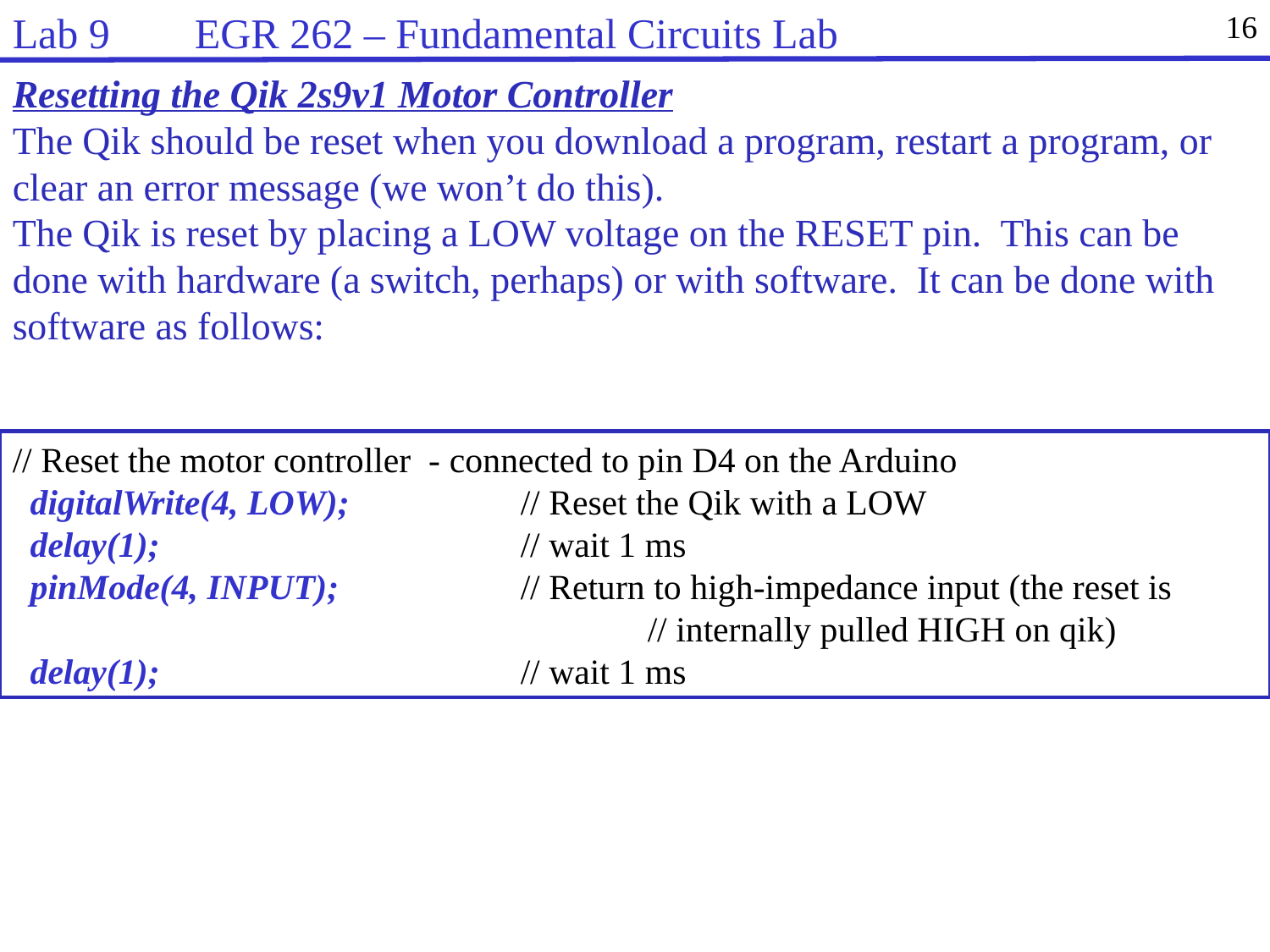

Lab 9        EGR 262 – Fundamental Circuits Lab
16

Resetting the Qik 2s9v1 Motor Controller
The Qik should be reset when you download a program, restart a program, or clear an error message (we won’t do this).
The Qik is reset by placing a LOW voltage on the RESET pin.  This can be done with hardware (a switch, perhaps) or with software.  It can be done with software as follows:
// Reset the motor controller  - connected to pin D4 on the Arduino
  digitalWrite(4, LOW); 		// Reset the Qik with a LOW
  delay(1);			// wait 1 ms
  pinMode(4, INPUT);    		// Return to high-impedance input (the reset is
					// internally pulled HIGH on qik)
  delay(1);			// wait 1 ms